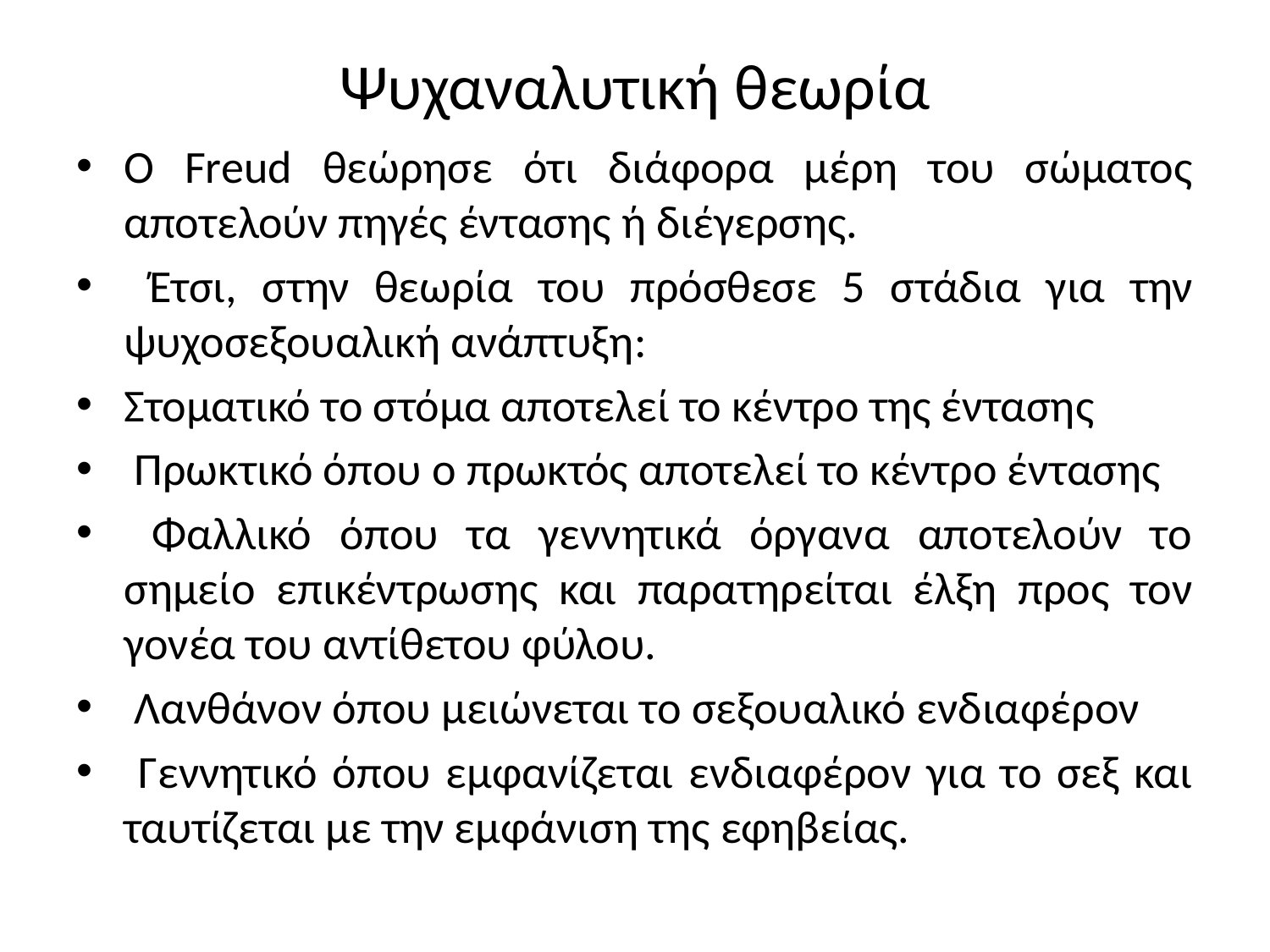

# Ψυχαναλυτική θεωρία
Ο Freud θεώρησε ότι διάφορα μέρη του σώματος αποτελούν πηγές έντασης ή διέγερσης.
 Έτσι, στην θεωρία του πρόσθεσε 5 στάδια για την ψυχοσεξουαλική ανάπτυξη:
Στοματικό το στόμα αποτελεί το κέντρο της έντασης
 Πρωκτικό όπου ο πρωκτός αποτελεί το κέντρο έντασης
 Φαλλικό όπου τα γεννητικά όργανα αποτελούν το σημείο επικέντρωσης και παρατηρείται έλξη προς τον γονέα του αντίθετου φύλου.
 Λανθάνον όπου μειώνεται το σεξουαλικό ενδιαφέρον
 Γεννητικό όπου εμφανίζεται ενδιαφέρον για το σεξ και ταυτίζεται με την εμφάνιση της εφηβείας.